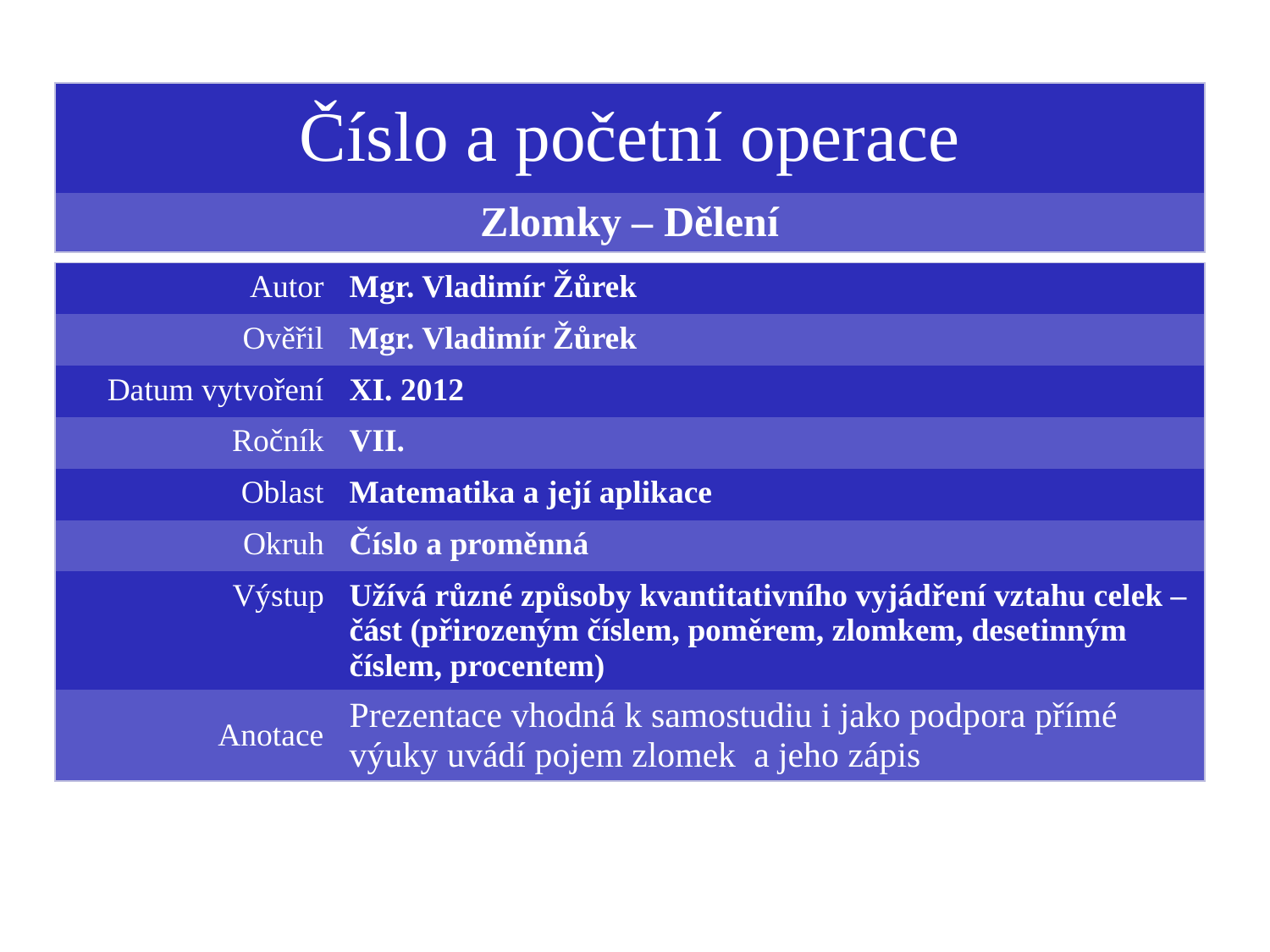

| Číslo a početní operace |
| --- |
| Zlomky – Dělení |
| Autor | Mgr. Vladimír Žůrek |
| --- | --- |
| Ověřil | Mgr. Vladimír Žůrek |
| Datum vytvoření | XI. 2012 |
| Ročník | VII. |
| Oblast | Matematika a její aplikace |
| Okruh | Číslo a proměnná |
| Výstup | Užívá různé způsoby kvantitativního vyjádření vztahu celek – část (přirozeným číslem, poměrem, zlomkem, desetinným číslem, procentem) |
| Anotace | Prezentace vhodná k samostudiu i jako podpora přímé výuky uvádí pojem zlomek a jeho zápis |